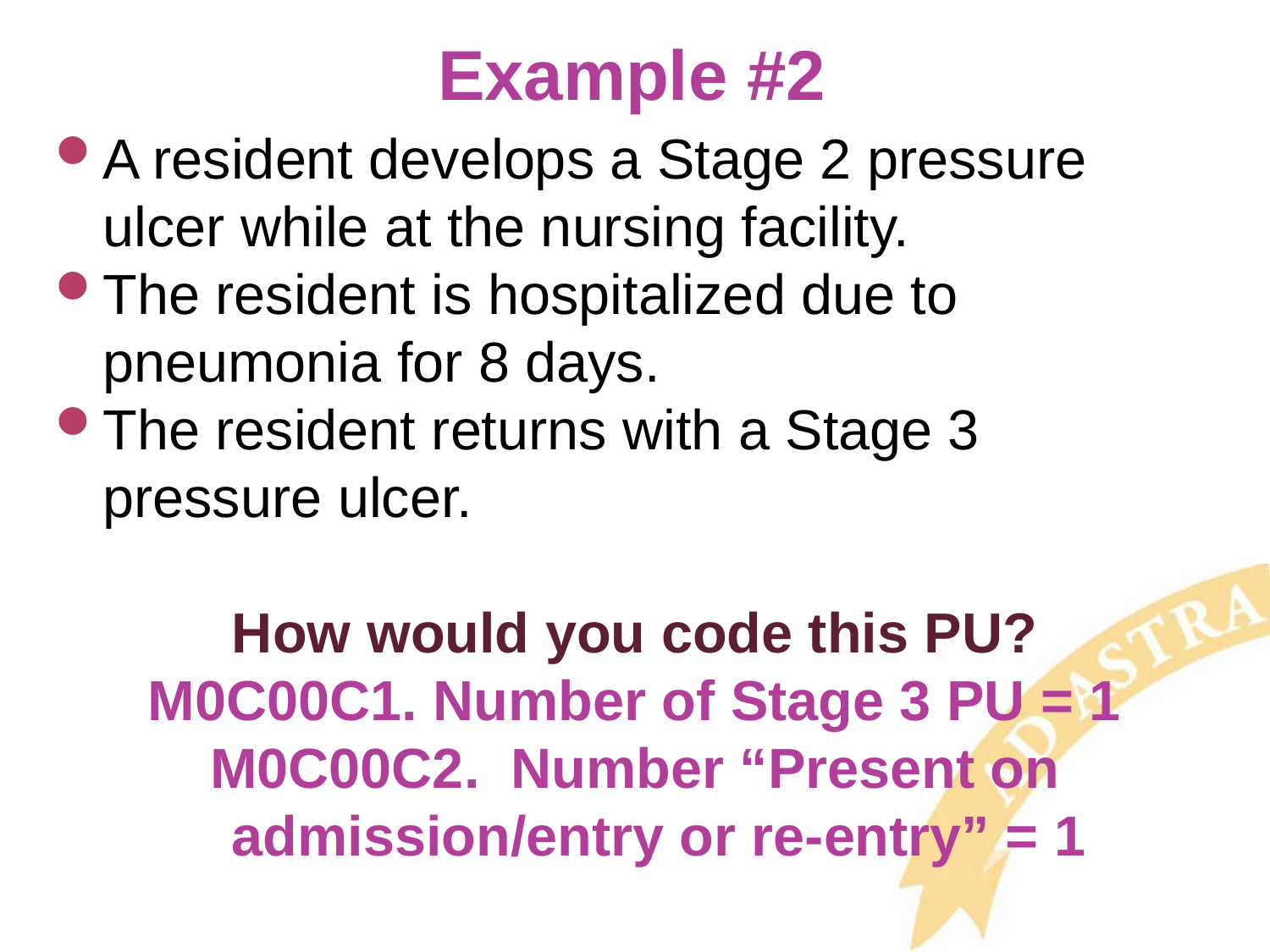

# Example #2
A resident develops a Stage 2 pressure ulcer while at the nursing facility.
The resident is hospitalized due to pneumonia for 8 days.
The resident returns with a Stage 3 pressure ulcer.

How would you code this PU?
M0C00C1. Number of Stage 3 PU = 1
M0C00C2.  Number “Present on admission/entry or re-entry” = 1